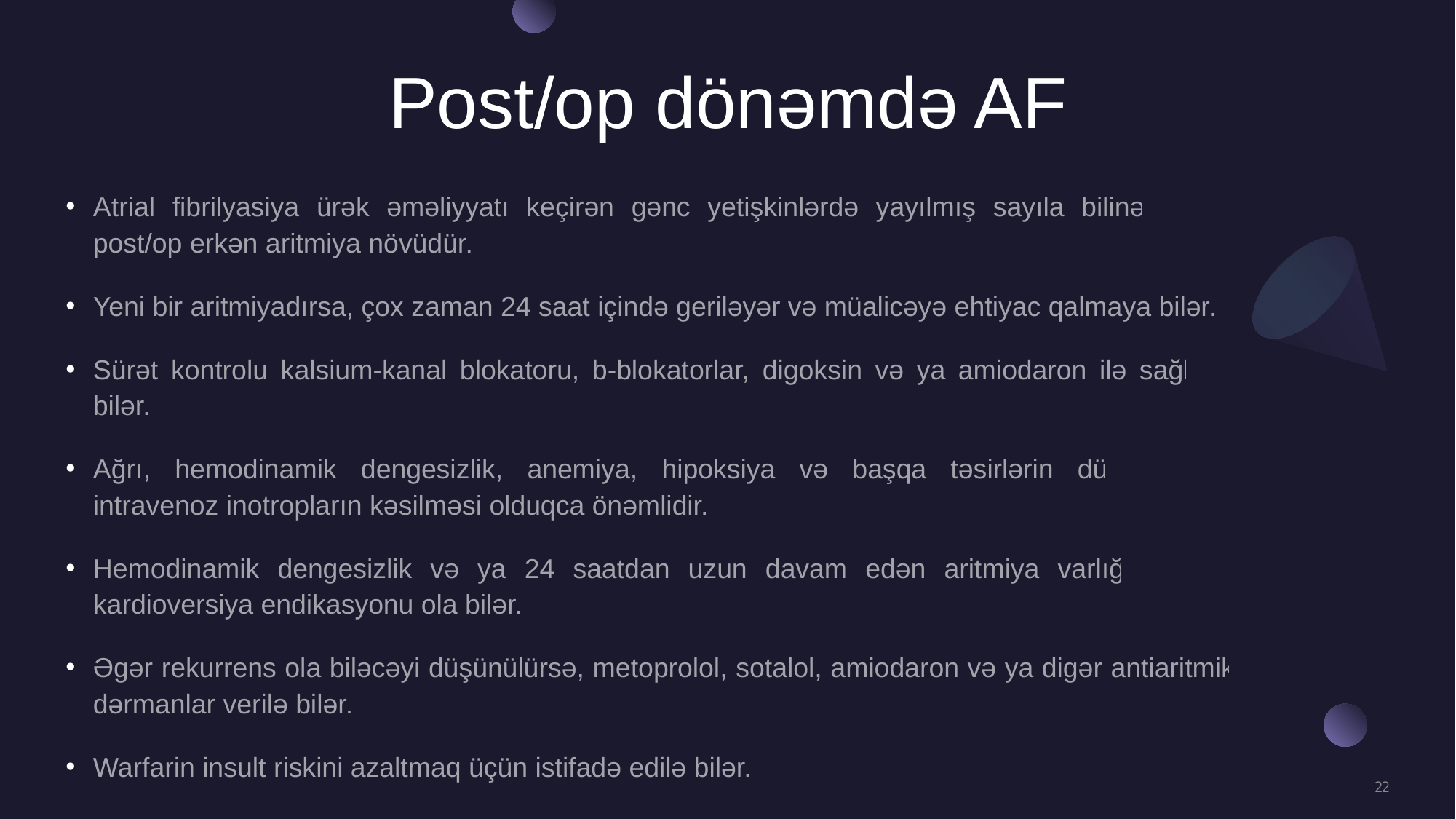

# Post/op dönəmdə AF
Atrial fibrilyasiya ürək əməliyyatı keçirən gənc yetişkinlərdə yayılmış sayıla bilinəcək bir post/op erkən aritmiya növüdür.
Yeni bir aritmiyadırsa, çox zaman 24 saat içində geriləyər və müalicəyə ehtiyac qalmaya bilər.
Sürət kontrolu kalsium-kanal blokatoru, b-blokatorlar, digoksin və ya amiodaron ilə sağlana bilər.
Ağrı, hemodinamik dengesizlik, anemiya, hipoksiya və başqa təsirlərin düzəldilməsi, intravenoz inotropların kəsilməsi olduqca önəmlidir.
Hemodinamik dengesizlik və ya 24 saatdan uzun davam edən aritmiya varlığında DC kardioversiya endikasyonu ola bilər.
Əgər rekurrens ola biləcəyi düşünülürsə, metoprolol, sotalol, amiodaron və ya digər antiaritmik dərmanlar verilə bilər.
Warfarin insult riskini azaltmaq üçün istifadə edilə bilər.

22